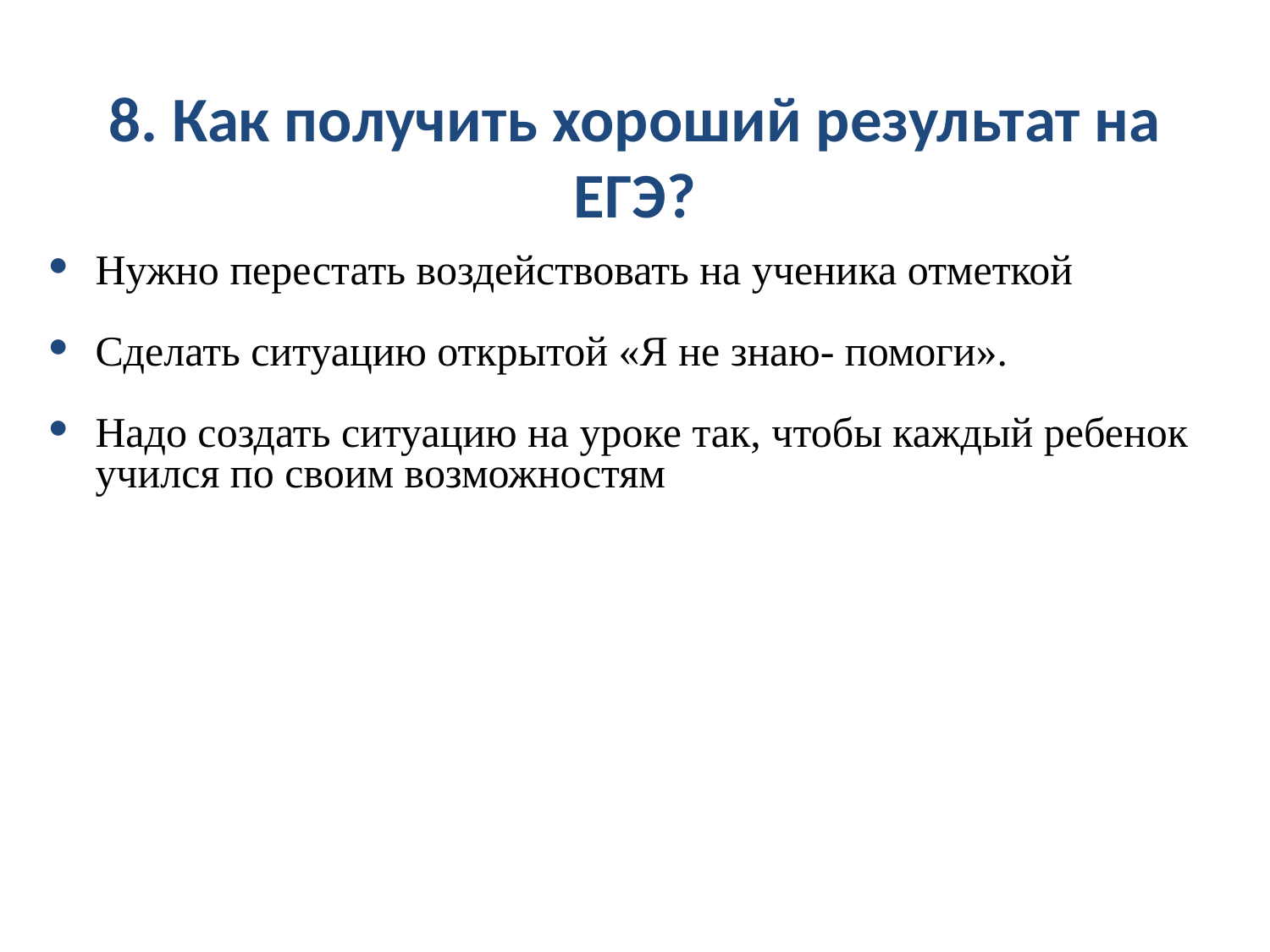

8. Как получить хороший результат на ЕГЭ?
Нужно перестать воздействовать на ученика отметкой

Сделать ситуацию открытой «Я не знаю- помоги».

Надо создать ситуацию на уроке так, чтобы каждый ребенок учился по своим возможностям